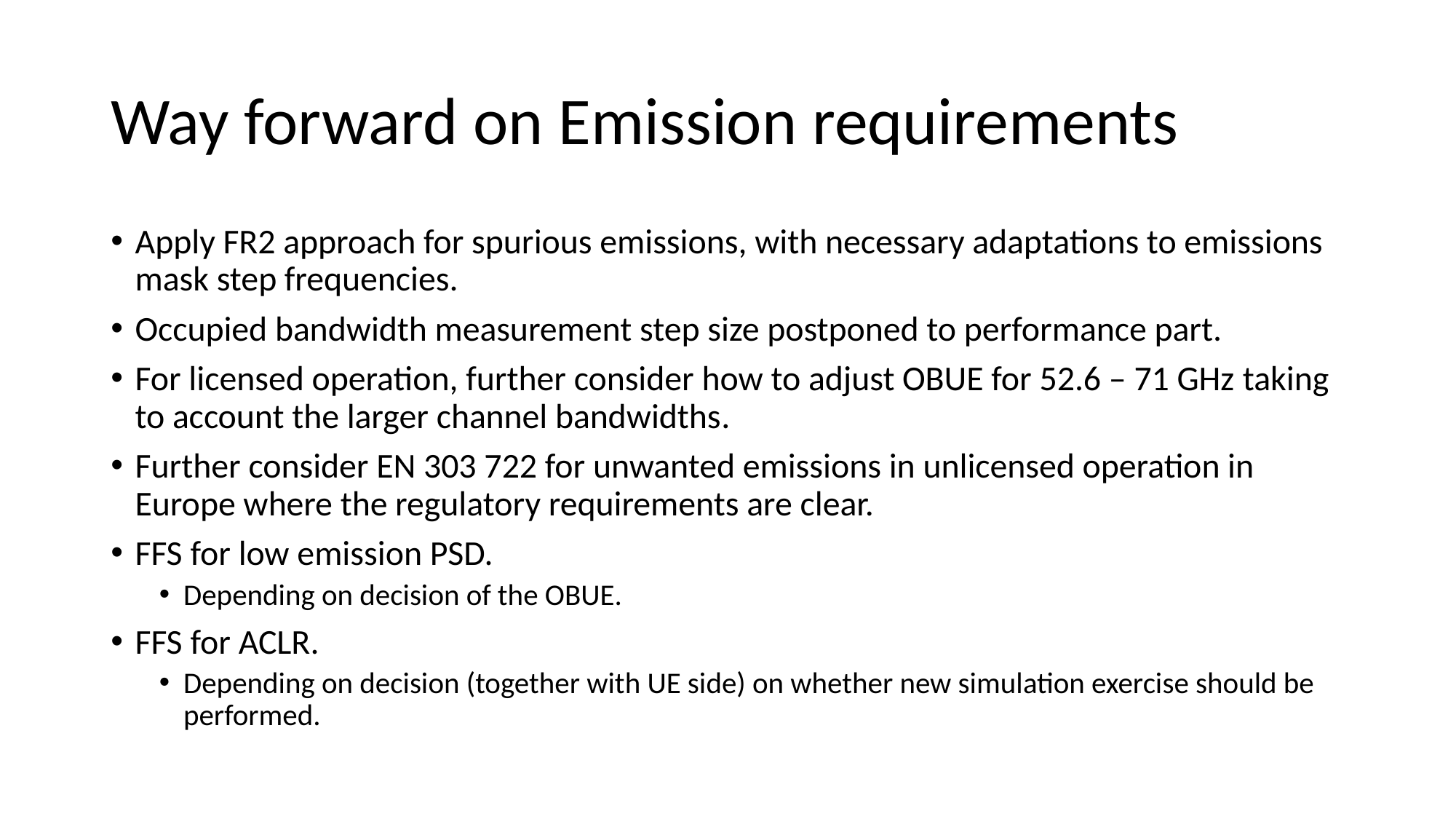

# Way forward on Emission requirements
Apply FR2 approach for spurious emissions, with necessary adaptations to emissions mask step frequencies.
Occupied bandwidth measurement step size postponed to performance part.
For licensed operation, further consider how to adjust OBUE for 52.6 – 71 GHz taking to account the larger channel bandwidths.
Further consider EN 303 722 for unwanted emissions in unlicensed operation in Europe where the regulatory requirements are clear.
FFS for low emission PSD.
Depending on decision of the OBUE.
FFS for ACLR.
Depending on decision (together with UE side) on whether new simulation exercise should be performed.